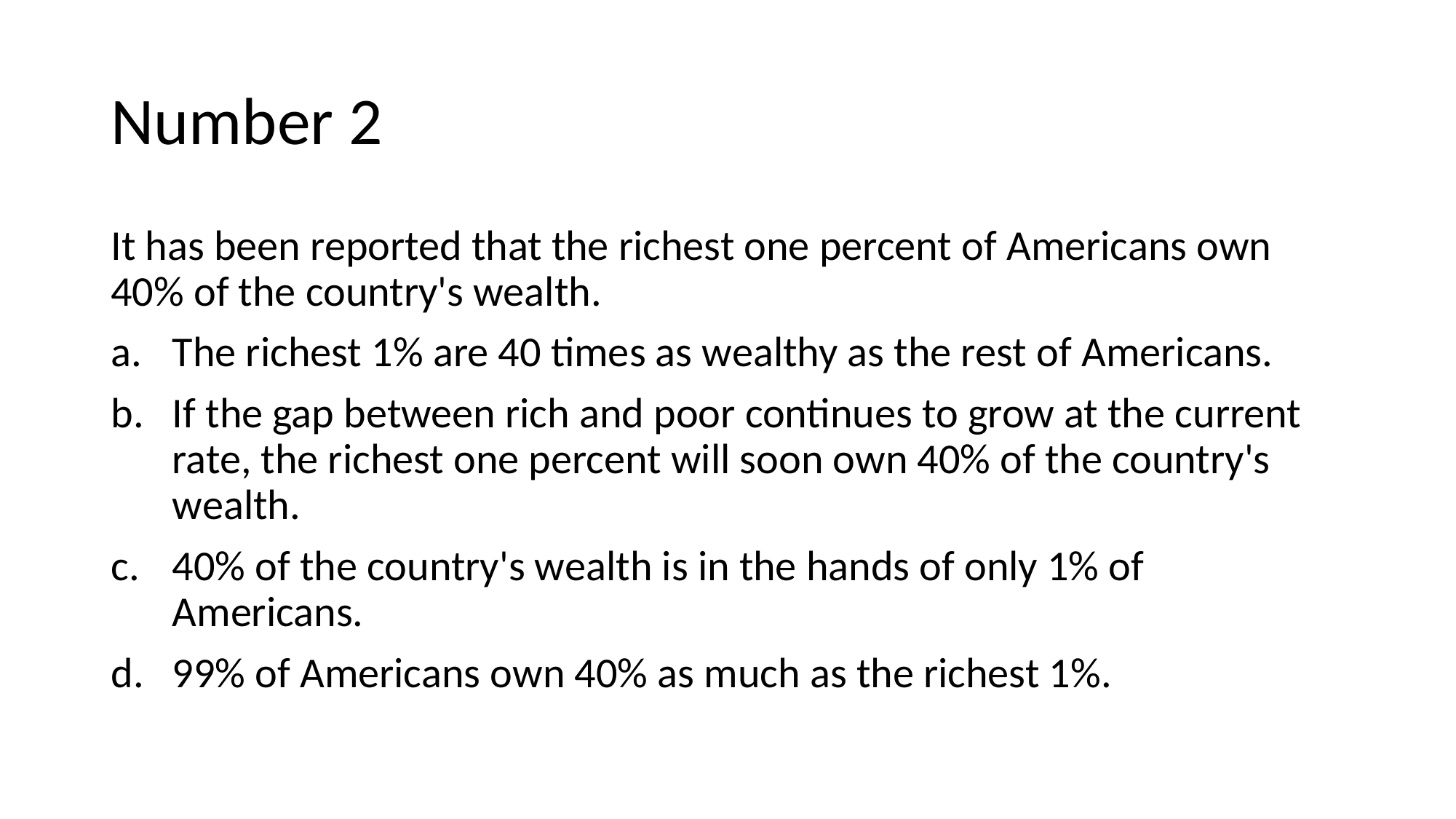

# Number 2
It has been reported that the richest one percent of Americans own 40% of the country's wealth.
The richest 1% are 40 times as wealthy as the rest of Americans.
If the gap between rich and poor continues to grow at the current rate, the richest one percent will soon own 40% of the country's wealth.
40% of the country's wealth is in the hands of only 1% of Americans.
99% of Americans own 40% as much as the richest 1%.